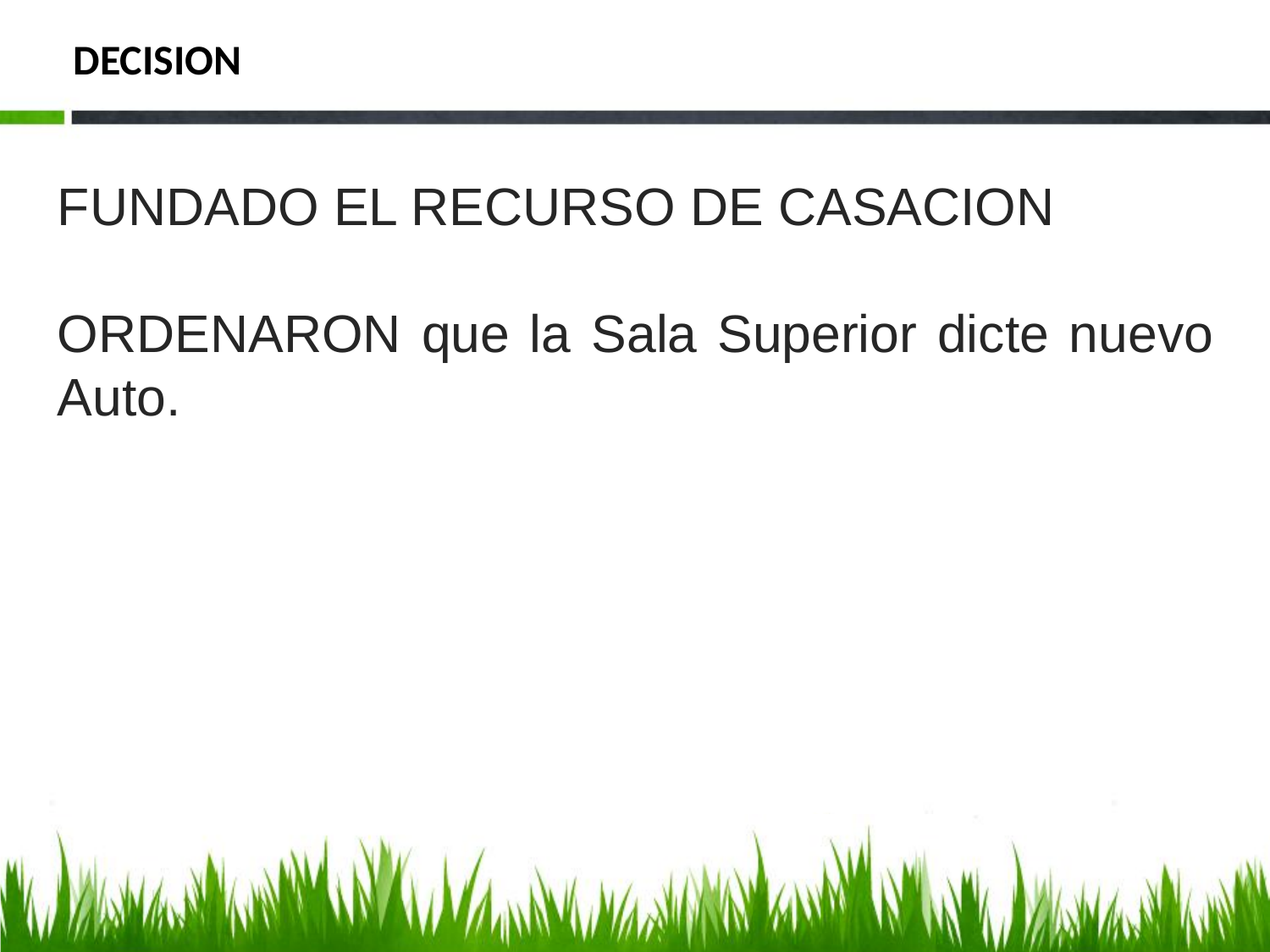

# DECISION
FUNDADO EL RECURSO DE CASACION

ORDENARON que la Sala Superior dicte nuevo Auto.